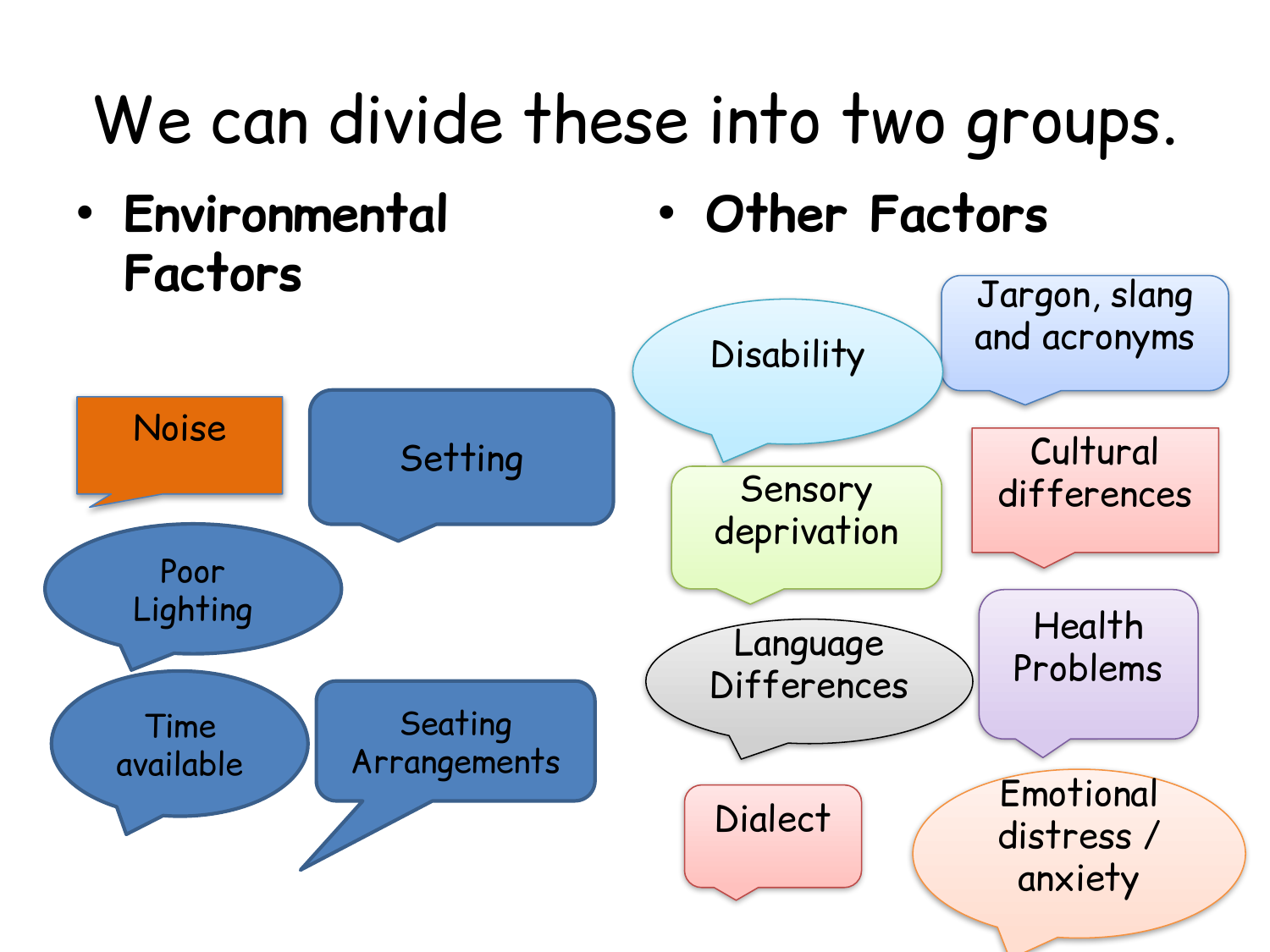

# We can divide these into two groups.
Environmental Factors
Other Factors
Jargon, slang and acronyms

Disability

Setting
Noise

Cultural differences

Sensory deprivation

Poor Lighting
Health Problems

Language Differences

Time available
Seating Arrangements
Emotional distress / anxiety

Dialect